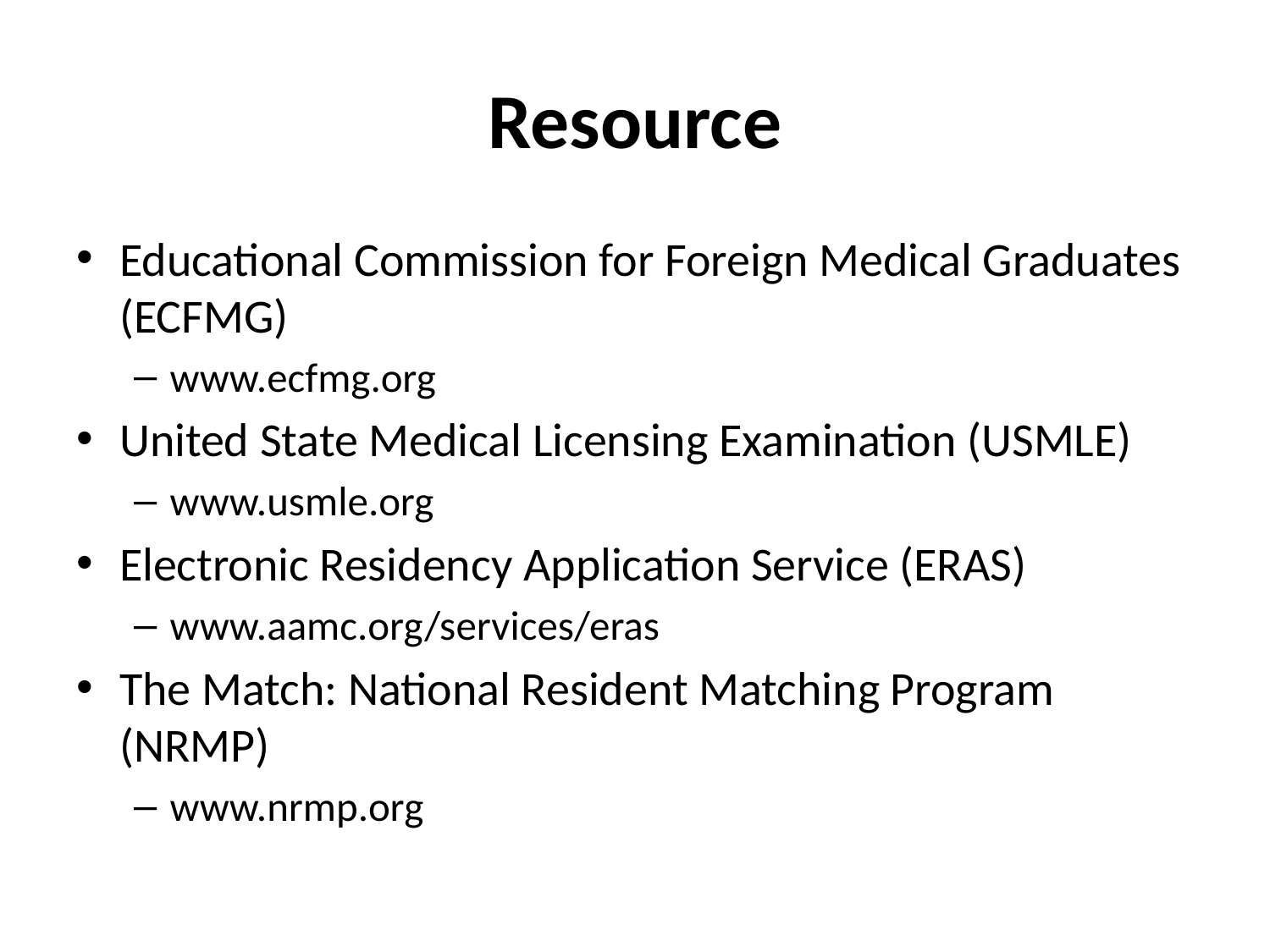

# Resource
Educational Commission for Foreign Medical Graduates (ECFMG)
www.ecfmg.org
United State Medical Licensing Examination (USMLE)
www.usmle.org
Electronic Residency Application Service (ERAS)
www.aamc.org/services/eras
The Match: National Resident Matching Program (NRMP)
www.nrmp.org